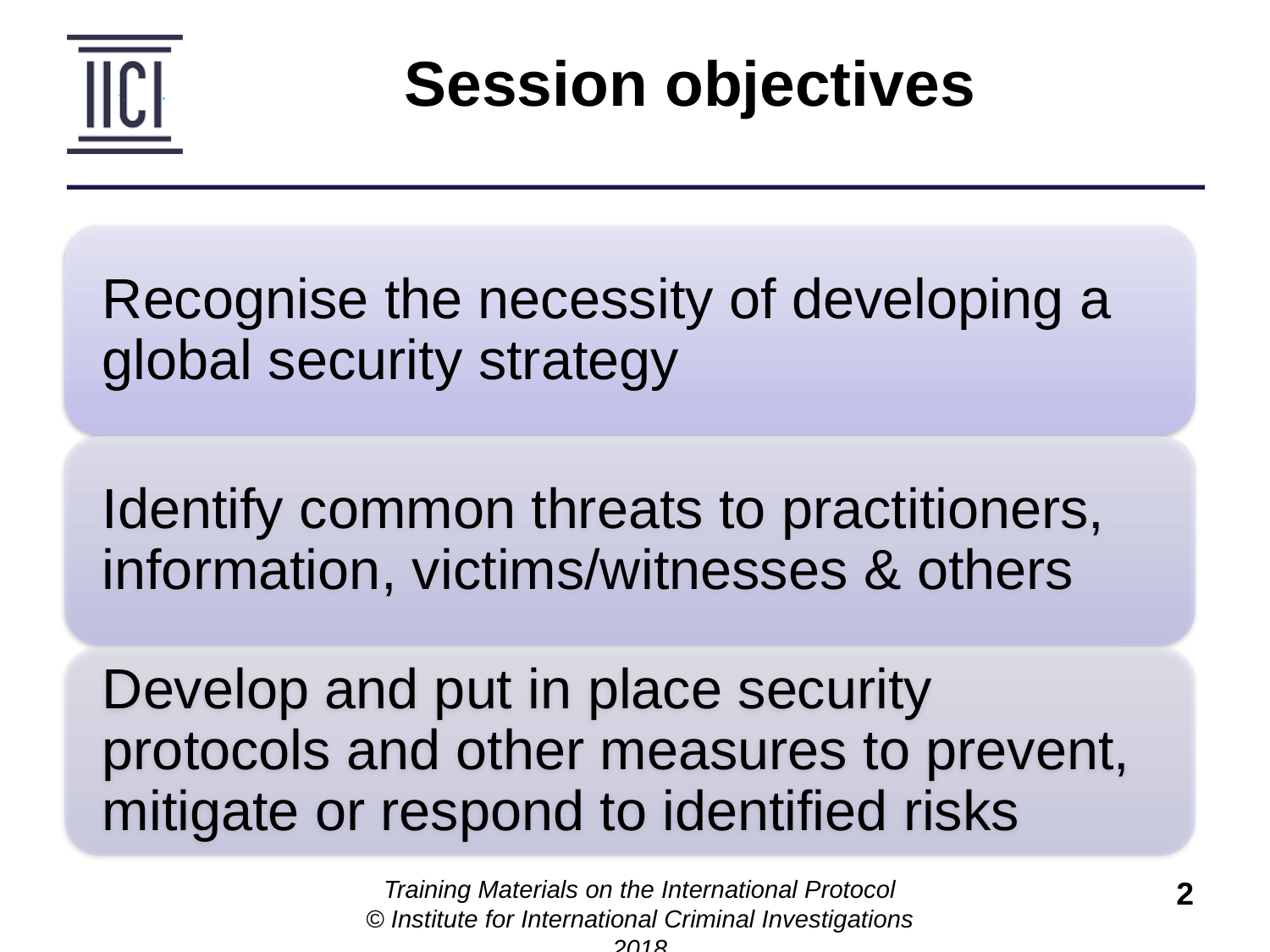

Session objectives
Recognise the necessity of developing a global security strategy
Identify common threats to practitioners, information, victims/witnesses & others
Develop and put in place security protocols and other measures to prevent, mitigate or respond to identified risks
Training Materials on the International Protocol
© Institute for International Criminal Investigations 2018
2